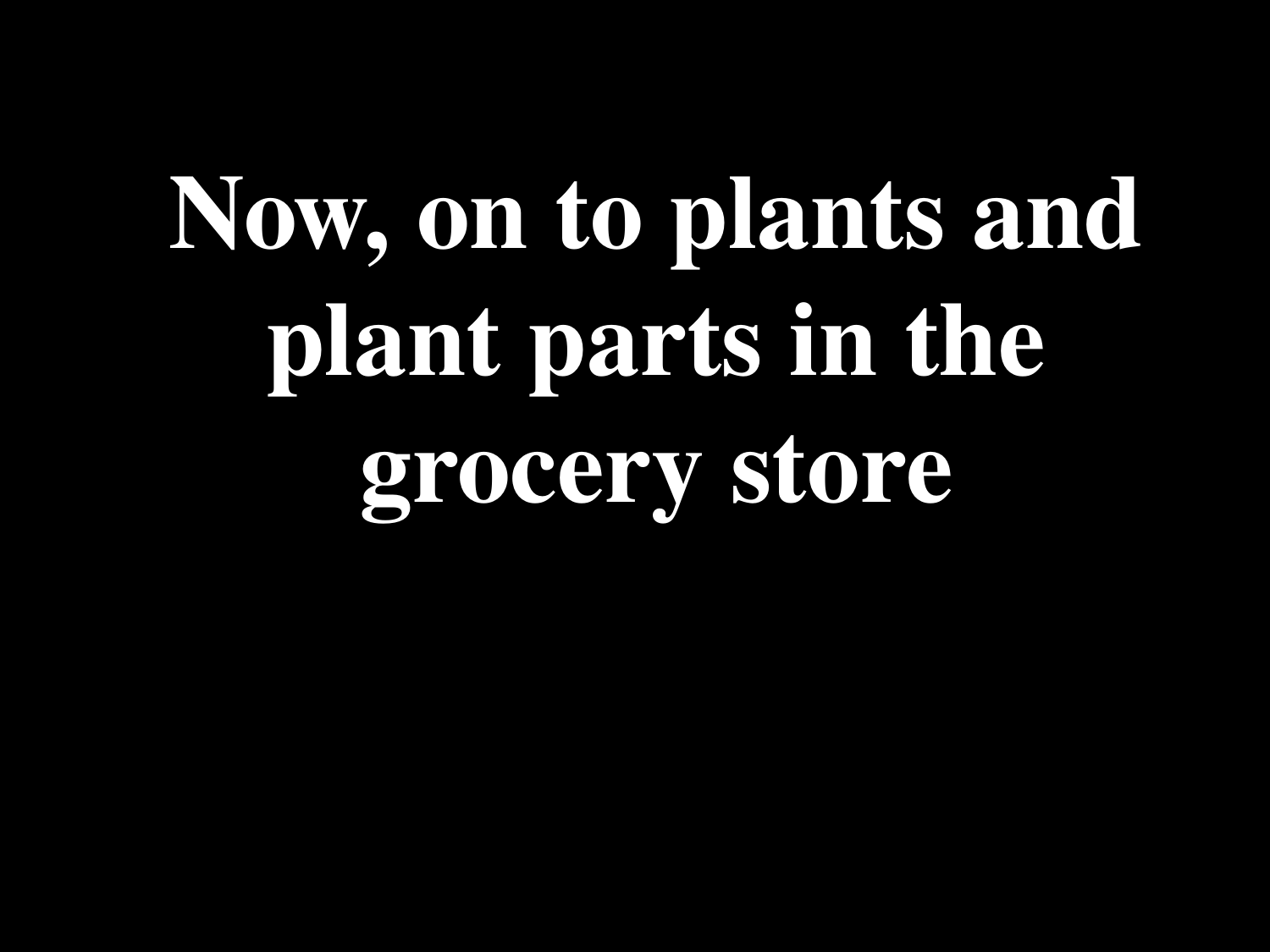

# Now, on to plants and plant parts in the grocery store